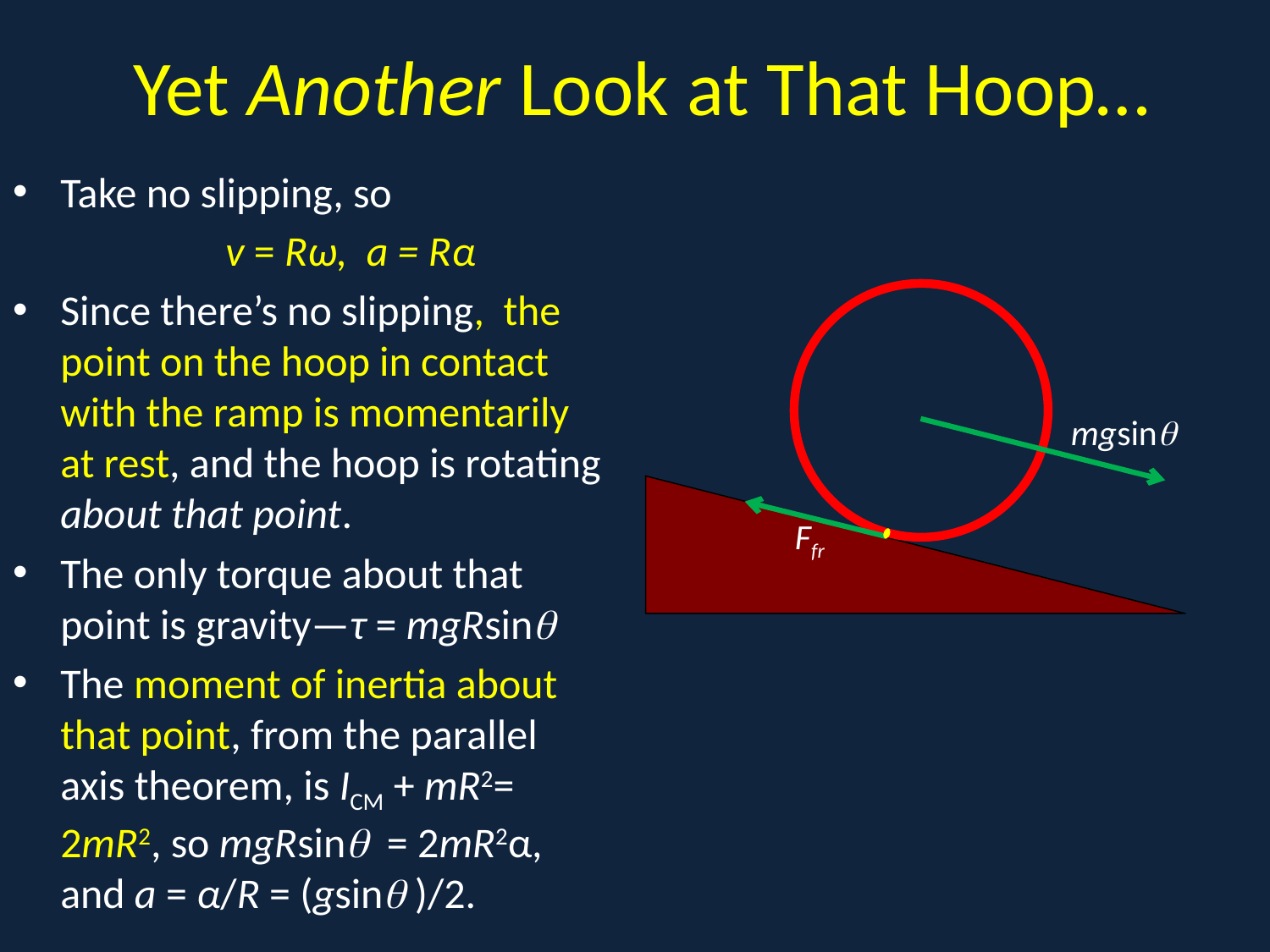

# Yet Another Look at That Hoop…
Take no slipping, so
        	    v = Rω,  a = Rα
Since there’s no slipping,  the point on the hoop in contact with the ramp is momentarily at rest, and the hoop is rotating about that point.
The only torque about that point is gravity—τ = mgRsinθ
The moment of inertia about that point, from the parallel axis theorem, is ICM + mR2= 2mR2, so mgRsinθ  = 2mR2α, and a = α/R = (gsinθ )/2.
x

Ffr
mgsinθ